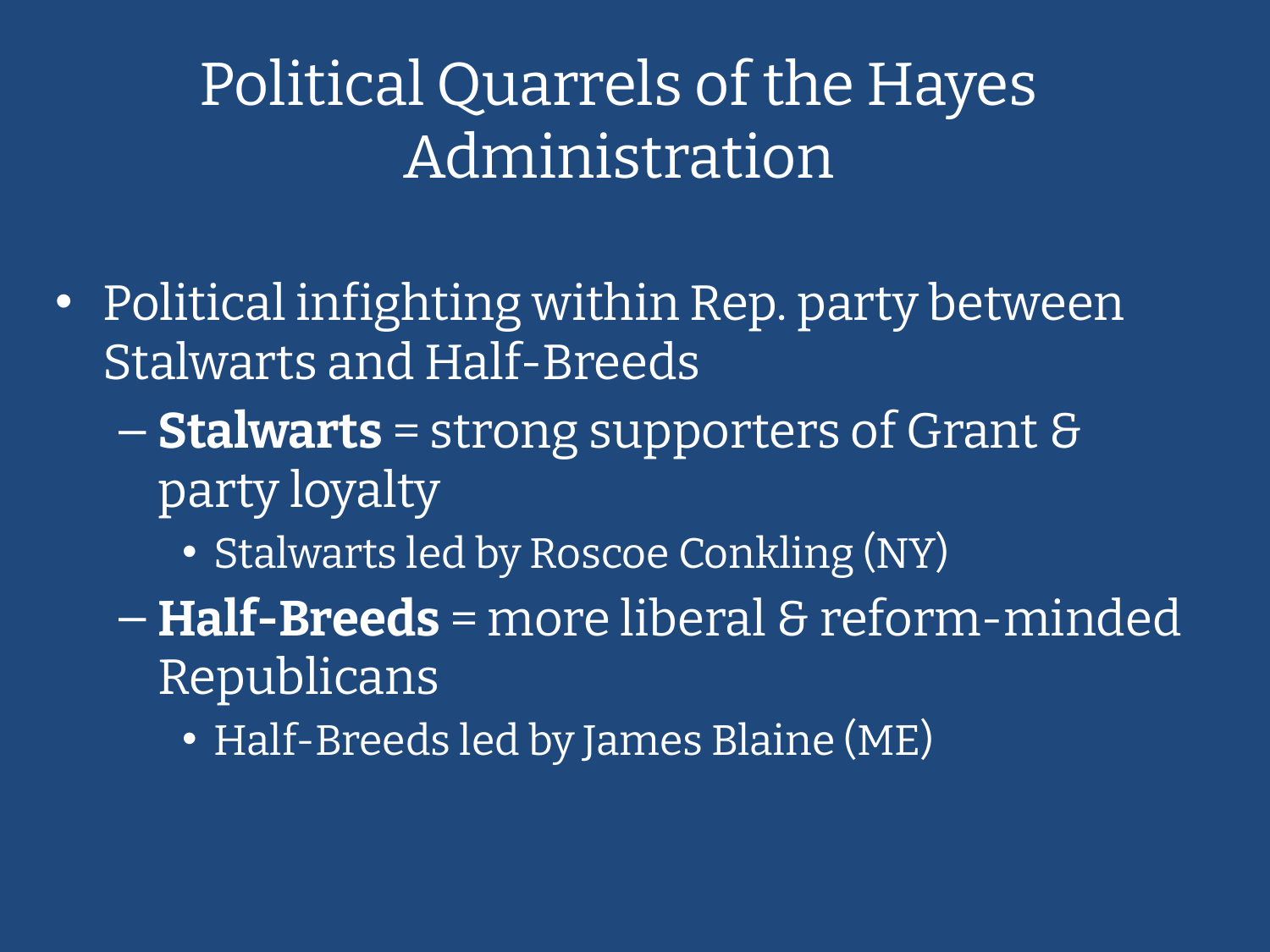

# Political Quarrels of the Hayes Administration
Political infighting within Rep. party between Stalwarts and Half-Breeds
Stalwarts = strong supporters of Grant & party loyalty
Stalwarts led by Roscoe Conkling (NY)
Half-Breeds = more liberal & reform-minded Republicans
Half-Breeds led by James Blaine (ME)